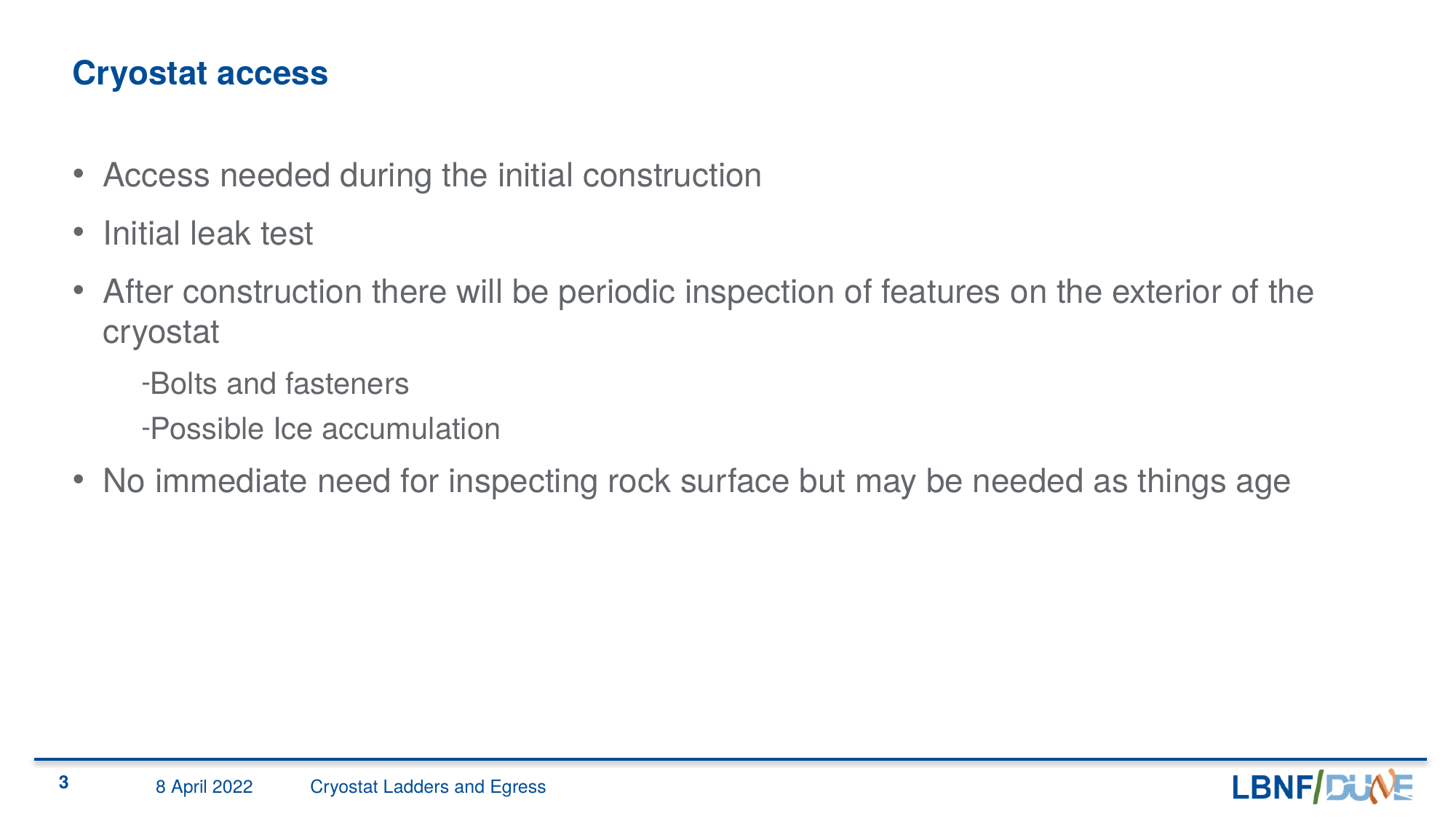

# Cryostat access
Access needed during the initial construction
Initial leak test
After construction there will be periodic inspection of features on the exterior of the cryostat
Bolts and fasteners
Possible Ice accumulation
No immediate need for inspecting rock surface but may be needed as things age

3
8 April 2022
Cryostat Ladders and Egress